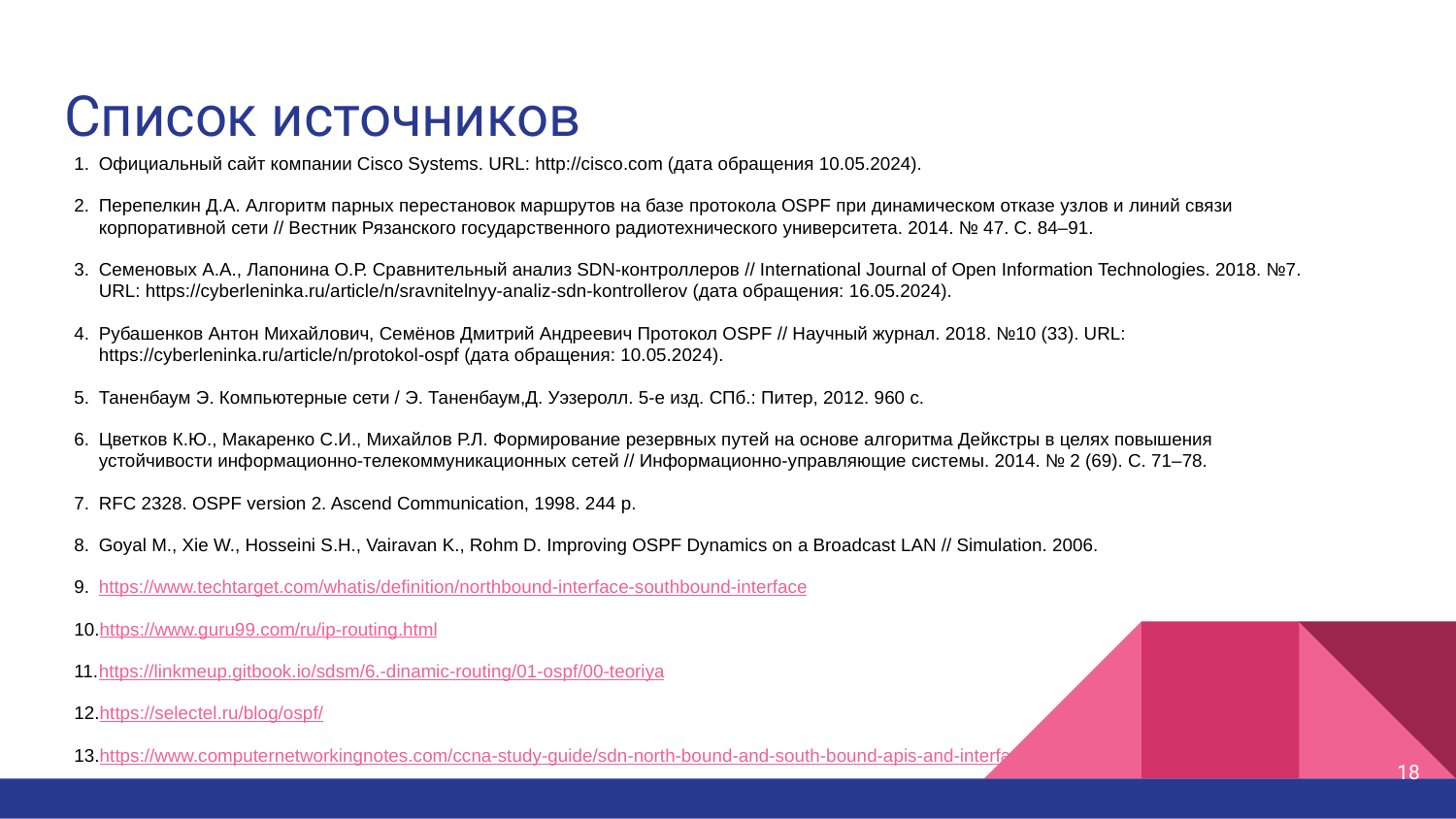

# Список источников
Официальный сайт компании Cisco Systems. URL: http://cisco.com (дата обращения 10.05.2024).
Перепелкин Д.А. Алгоритм парных перестановок маршрутов на базе протокола OSPF при динамическом отказе узлов и линий связи корпоративной сети // Вестник Рязанского государственного радиотехнического университета. 2014. № 47. С. 84–91.
Семеновых А.А., Лапонина О.Р. Сравнительный анализ SDN-контроллеров // International Journal of Open Information Technologies. 2018. №7. URL: https://cyberleninka.ru/article/n/sravnitelnyy-analiz-sdn-kontrollerov (дата обращения: 16.05.2024).
Рубашенков Антон Михайлович, Семёнов Дмитрий Андреевич Протокол OSPF // Научный журнал. 2018. №10 (33). URL: https://cyberleninka.ru/article/n/protokol-ospf (дата обращения: 10.05.2024).
Таненбаум Э. Компьютерные сети / Э. Таненбаум,Д. Уэзеролл. 5-е изд. СПб.: Питер, 2012. 960 с.
Цветков К.Ю., Макаренко С.И., Михайлов Р.Л. Формирование резервных путей на основе алгоритма Дейкстры в целях повышения устойчивости информационно-телекоммуникационных сетей // Информационно-управляющие системы. 2014. № 2 (69). С. 71–78.
RFC 2328. OSPF version 2. Ascend Communication, 1998. 244 p.
Goyal M., Xie W., Hosseini S.H., Vairavan K., Rohm D. Improving OSPF Dynamics on a Broadcast LAN // Simulation. 2006.
https://www.techtarget.com/whatis/definition/northbound-interface-southbound-interface
https://www.guru99.com/ru/ip-routing.html
https://linkmeup.gitbook.io/sdsm/6.-dinamic-routing/01-ospf/00-teoriya
https://selectel.ru/blog/ospf/
https://www.computernetworkingnotes.com/ccna-study-guide/sdn-north-bound-and-south-bound-apis-and-interfaces.html

18